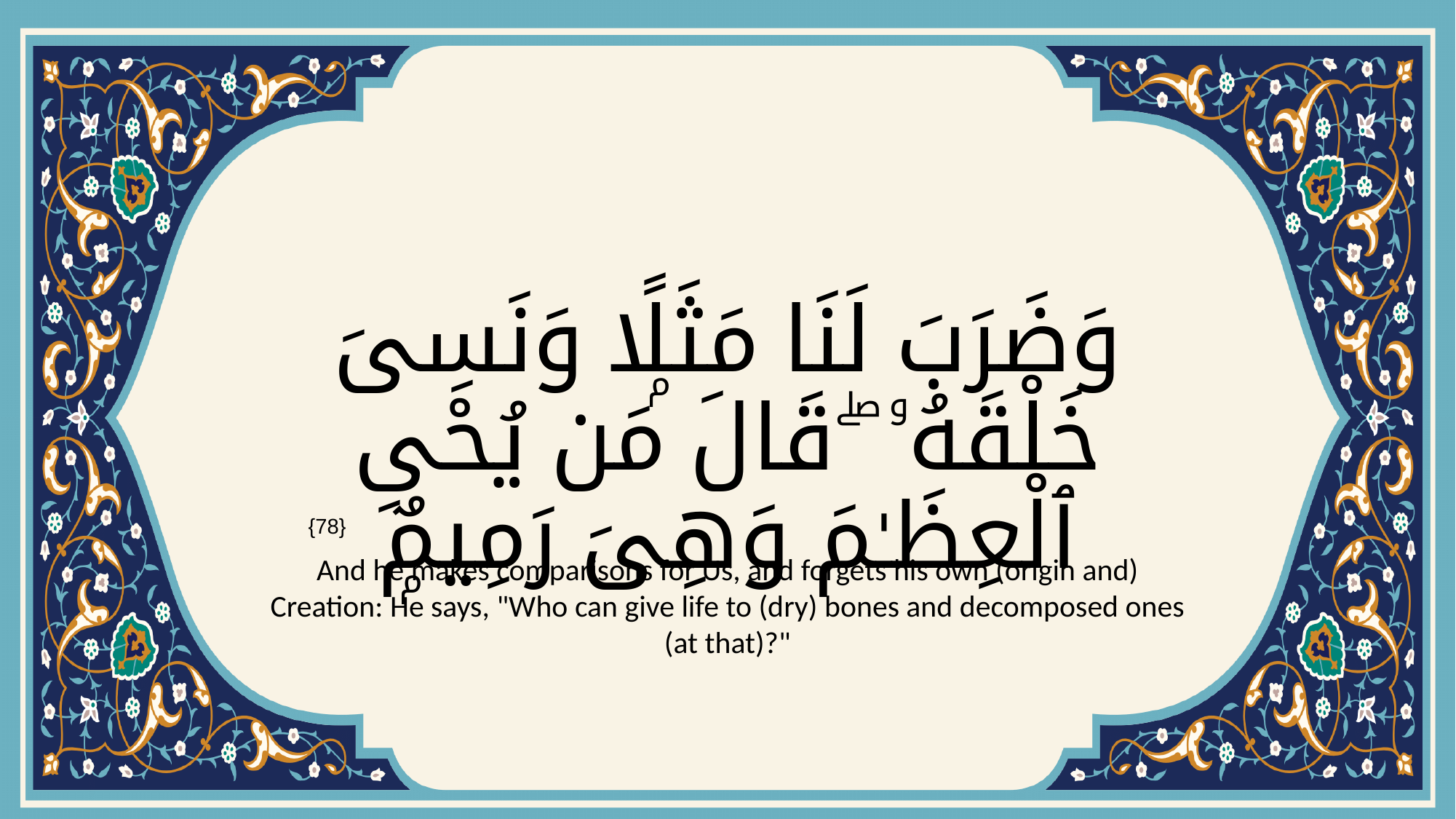

# وَضَرَبَ لَنَا مَثَلًۭا وَنَسِىَ خَلْقَهُۥ ۖ قَالَ مَن يُحْىِ ٱلْعِظَـٰمَ وَهِىَ رَمِيمٌۭ
{78}
And he makes comparisons for Us, and forgets his own (origin and) Creation: He says, "Who can give life to (dry) bones and decomposed ones (at that)?"